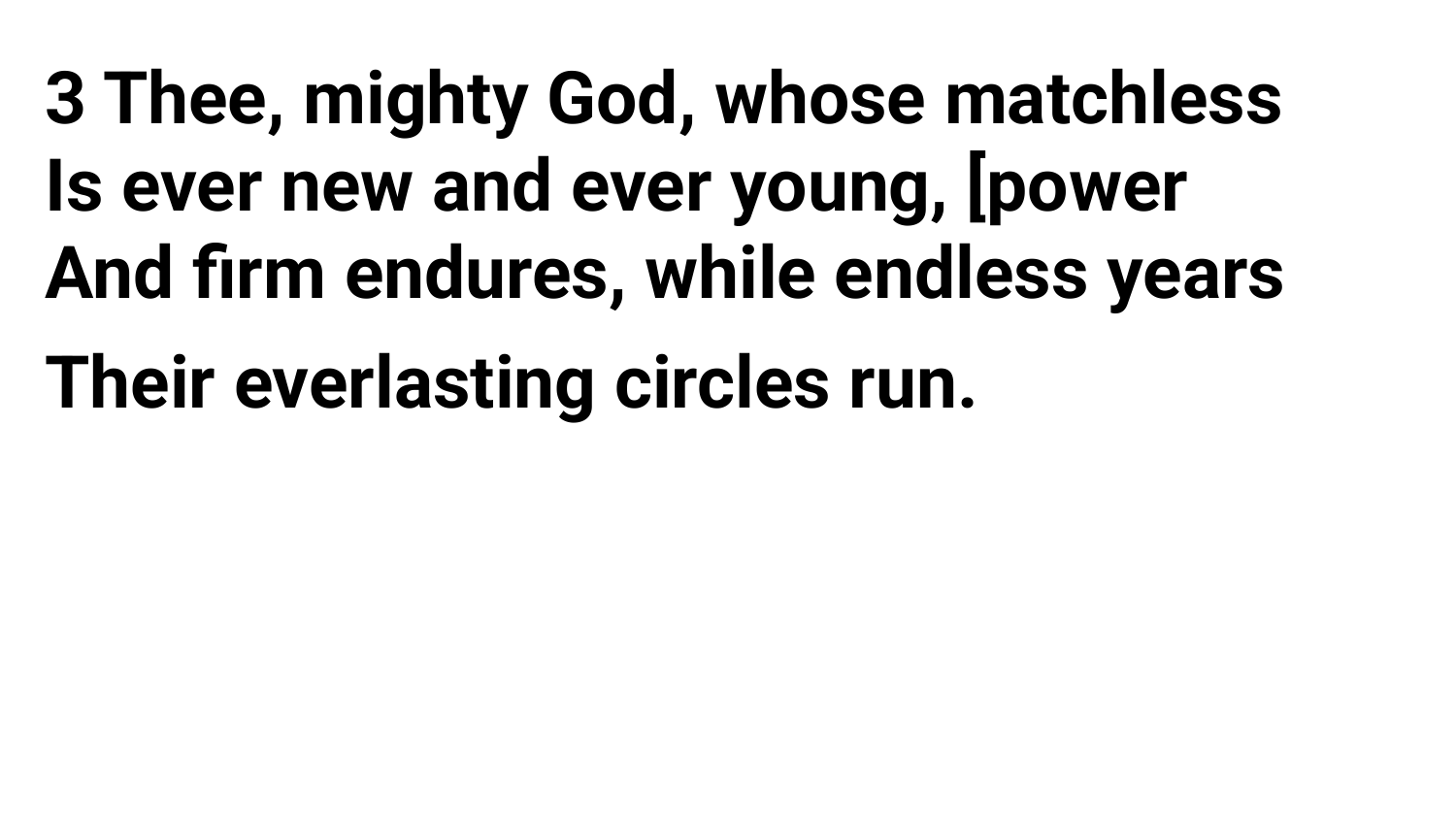

3 Thee, mighty God, whose matchless
Is ever new and ever young, [power
And firm endures, while endless years
Their everlasting circles run.